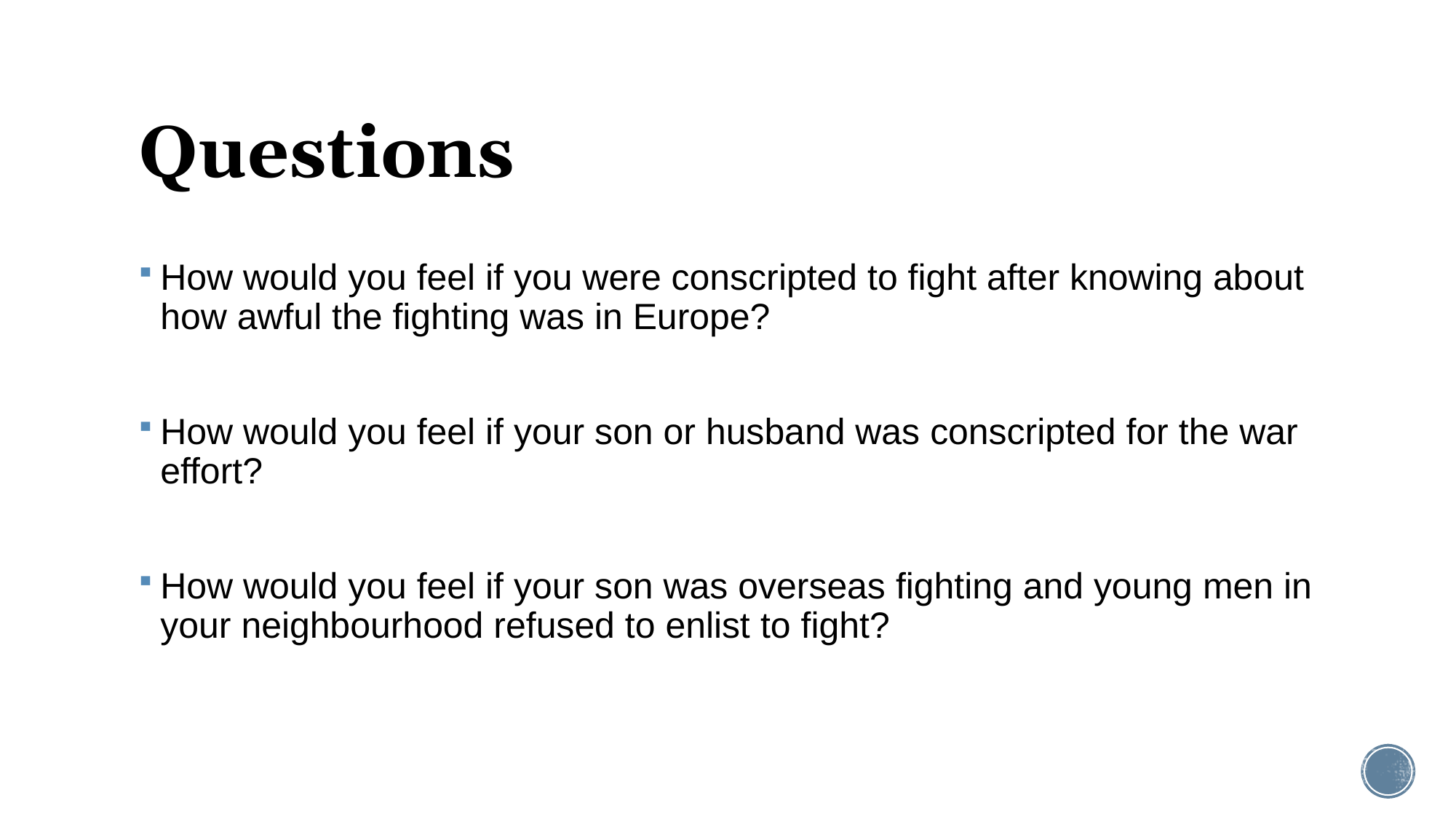

# Questions
How would you feel if you were conscripted to fight after knowing about how awful the fighting was in Europe?

How would you feel if your son or husband was conscripted for the war effort?

How would you feel if your son was overseas fighting and young men in your neighbourhood refused to enlist to fight?